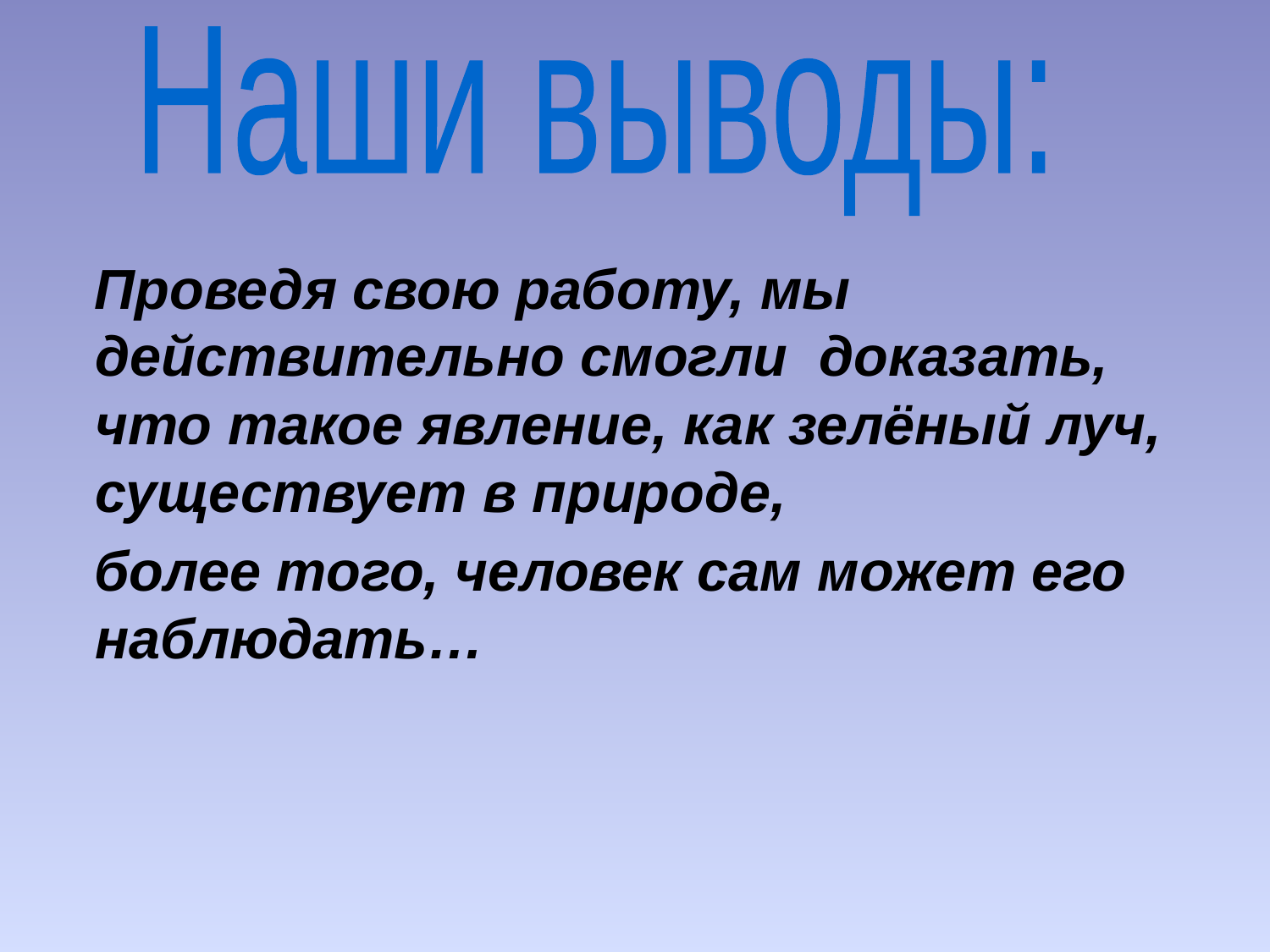

Наши выводы:
#
   Проведя свою работу, мы действительно смогли  доказать, что такое явление, как зелёный луч, существует в природе,
   более того, человек сам может его наблюдать…